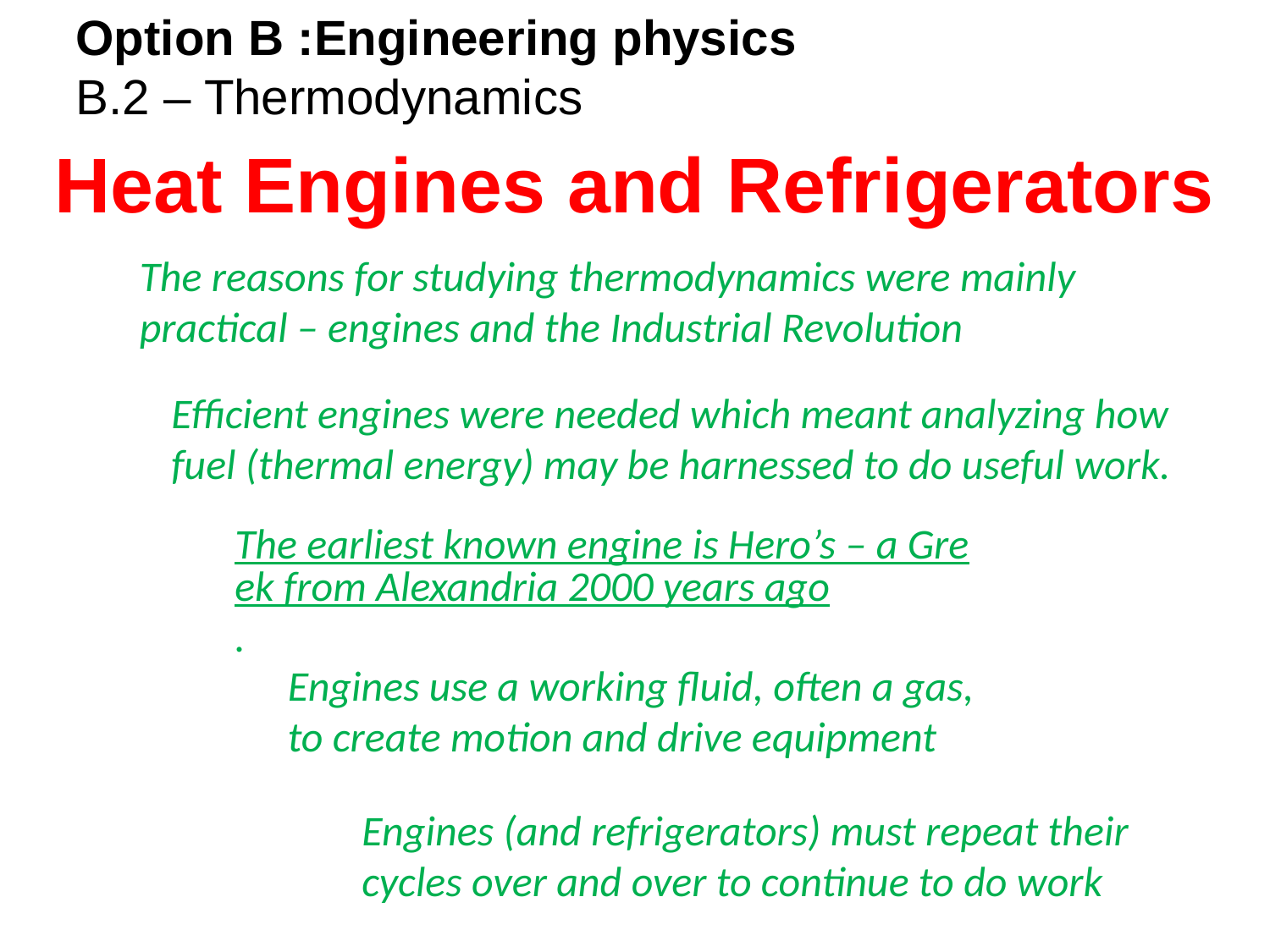

Option B :Engineering physics
B.2 – Thermodynamics

# Heat Engines and Refrigerators
The reasons for studying thermodynamics were mainly practical – engines and the Industrial Revolution
Efficient engines were needed which meant analyzing how fuel (thermal energy) may be harnessed to do useful work.
The earliest known engine is Hero’s – a Greek from Alexandria 2000 years ago.
Engines use a working fluid, often a gas, to create motion and drive equipment
Engines (and refrigerators) must repeat their cycles over and over to continue to do work